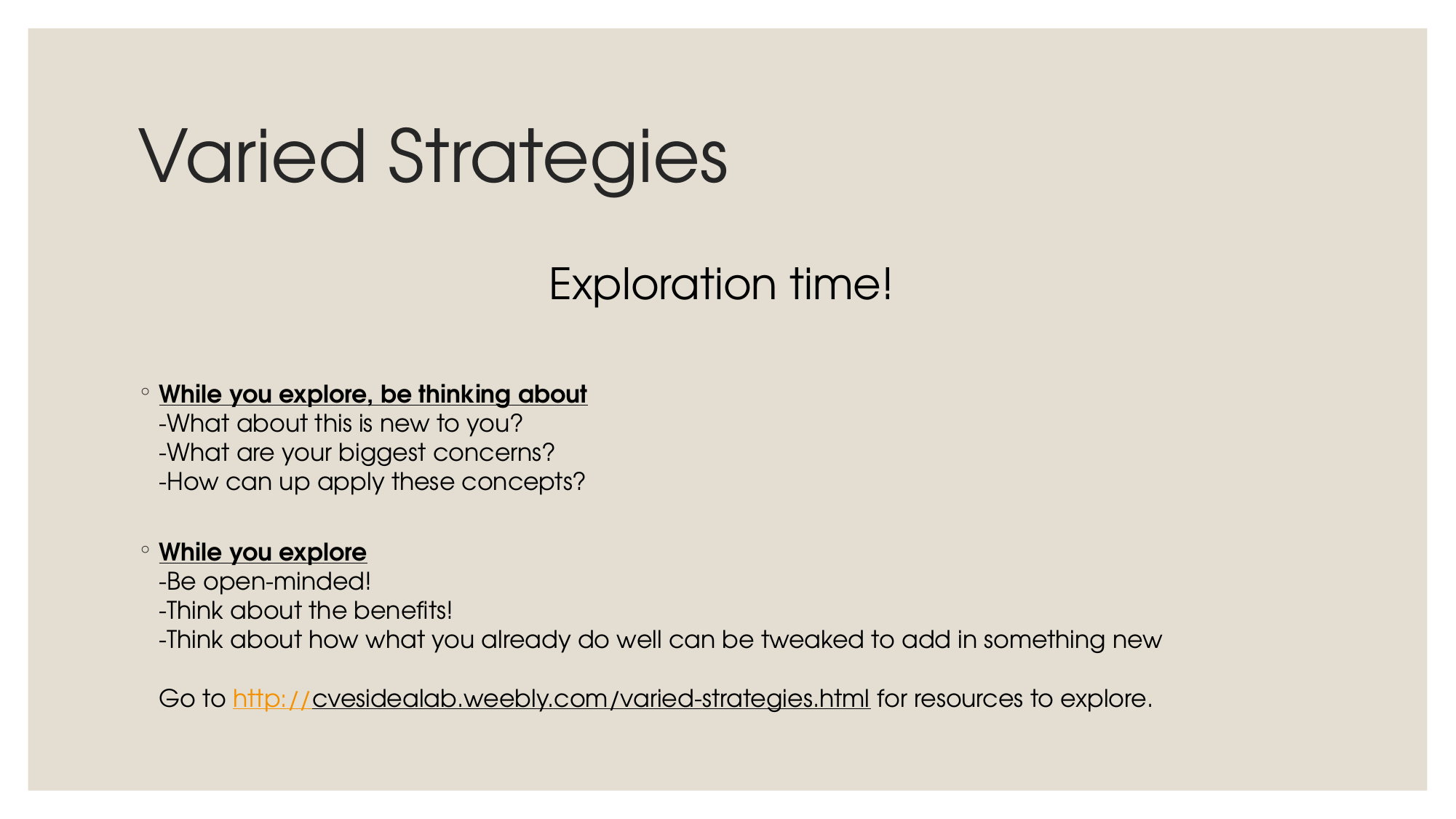

# Varied Strategies
Exploration time!
While you explore, be thinking about
-What about this is new to you?
-What are your biggest concerns?
-How can up apply these concepts?
While you explore
-Be open-minded!
-Think about the benefits!
-Think about how what you already do well can be tweaked to add in something new
Go to http://cvesidealab.weebly.com/varied-strategies.html for resources to explore.